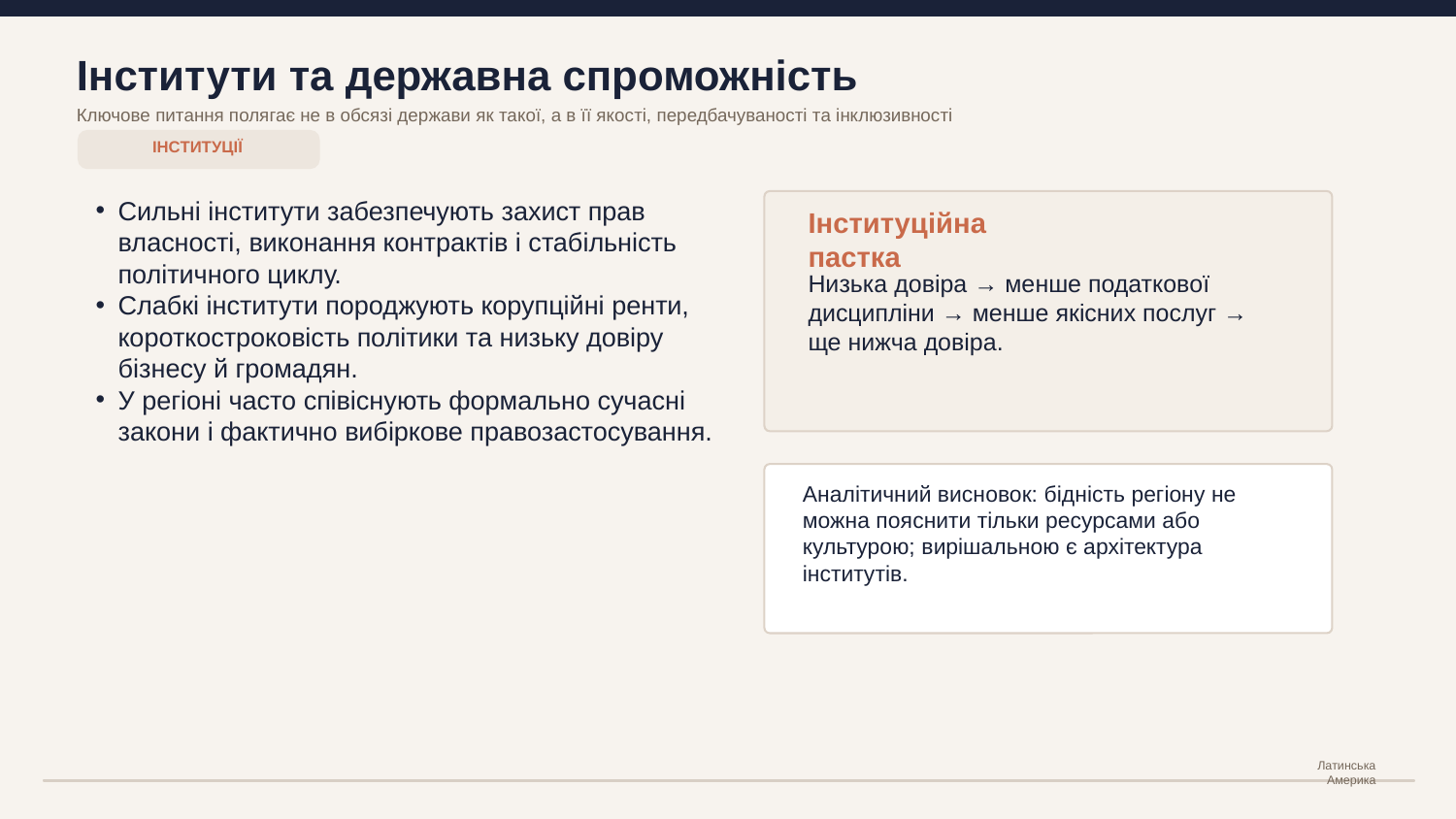

Інститути та державна спроможність
Ключове питання полягає не в обсязі держави як такої, а в її якості, передбачуваності та інклюзивності

ІНСТИТУЦІЇ
Сильні інститути забезпечують захист прав власності, виконання контрактів і стабільність політичного циклу.
Слабкі інститути породжують корупційні ренти, короткостроковість політики та низьку довіру бізнесу й громадян.
У регіоні часто співіснують формально сучасні закони і фактично вибіркове правозастосування.

Інституційна пастка
Низька довіра → менше податкової дисципліни → менше якісних послуг → ще нижча довіра.

Аналітичний висновок: бідність регіону не можна пояснити тільки ресурсами або культурою; вирішальною є архітектура інститутів.